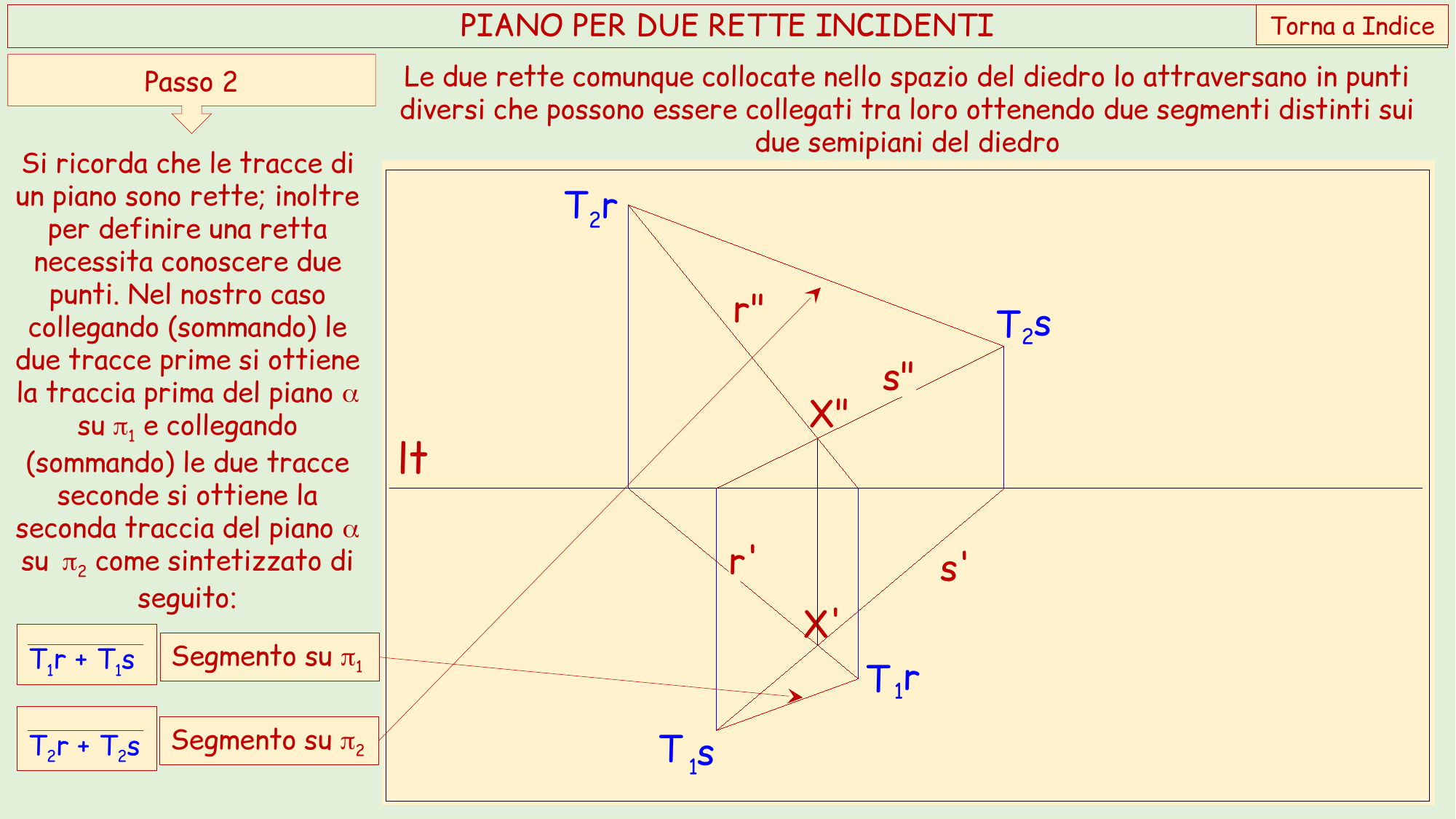

Torna a Indice
PIANO PER DUE RETTE INCIDENTI
Le due rette comunque collocate nello spazio del diedro lo attraversano in punti diversi che possono essere collegati tra loro ottenendo due segmenti distinti sui due semipiani del diedro
Passo 2
Si ricorda che le tracce di un piano sono rette; inoltre per definire una retta necessita conoscere due punti. Nel nostro caso collegando (sommando) le due tracce prime si ottiene la traccia prima del piano α su π1 e collegando (sommando) le due tracce seconde si ottiene la seconda traccia del piano α su π2 come sintetizzato di seguito:

T
2r

r"
2s
T

s"
X"
lt

r'
s'
X'
1r
T

T
1s
T1r + T1s
Segmento su π1
T2r + T2s
Segmento su π2